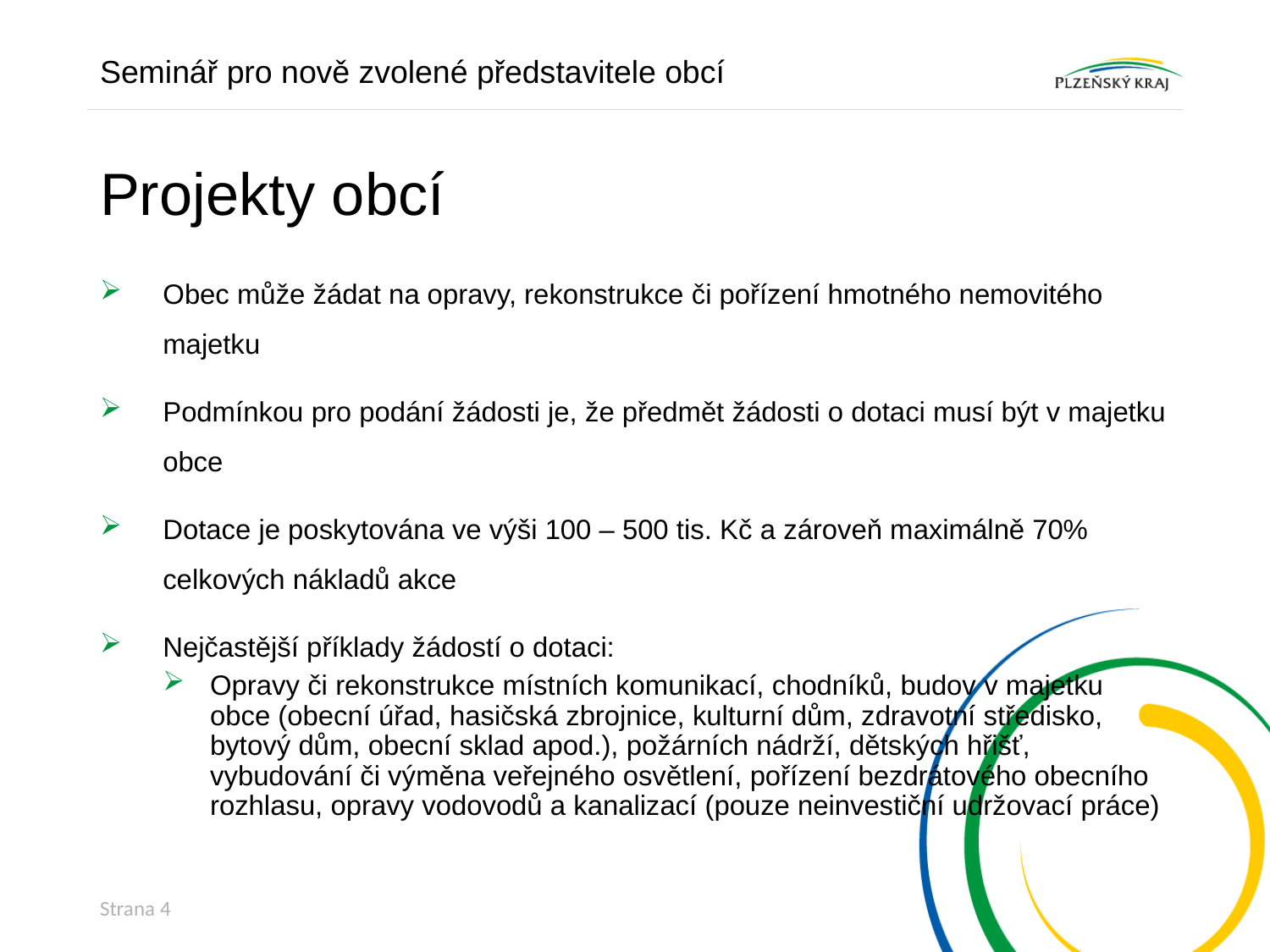

Seminář pro nově zvolené představitele obcí
# Projekty obcí
Obec může žádat na opravy, rekonstrukce či pořízení hmotného nemovitého majetku
Podmínkou pro podání žádosti je, že předmět žádosti o dotaci musí být v majetku obce
Dotace je poskytována ve výši 100 – 500 tis. Kč a zároveň maximálně 70% celkových nákladů akce
Nejčastější příklady žádostí o dotaci:
Opravy či rekonstrukce místních komunikací, chodníků, budov v majetku obce (obecní úřad, hasičská zbrojnice, kulturní dům, zdravotní středisko, bytový dům, obecní sklad apod.), požárních nádrží, dětských hřišť, vybudování či výměna veřejného osvětlení, pořízení bezdrátového obecního rozhlasu, opravy vodovodů a kanalizací (pouze neinvestiční udržovací práce)

Strana 4